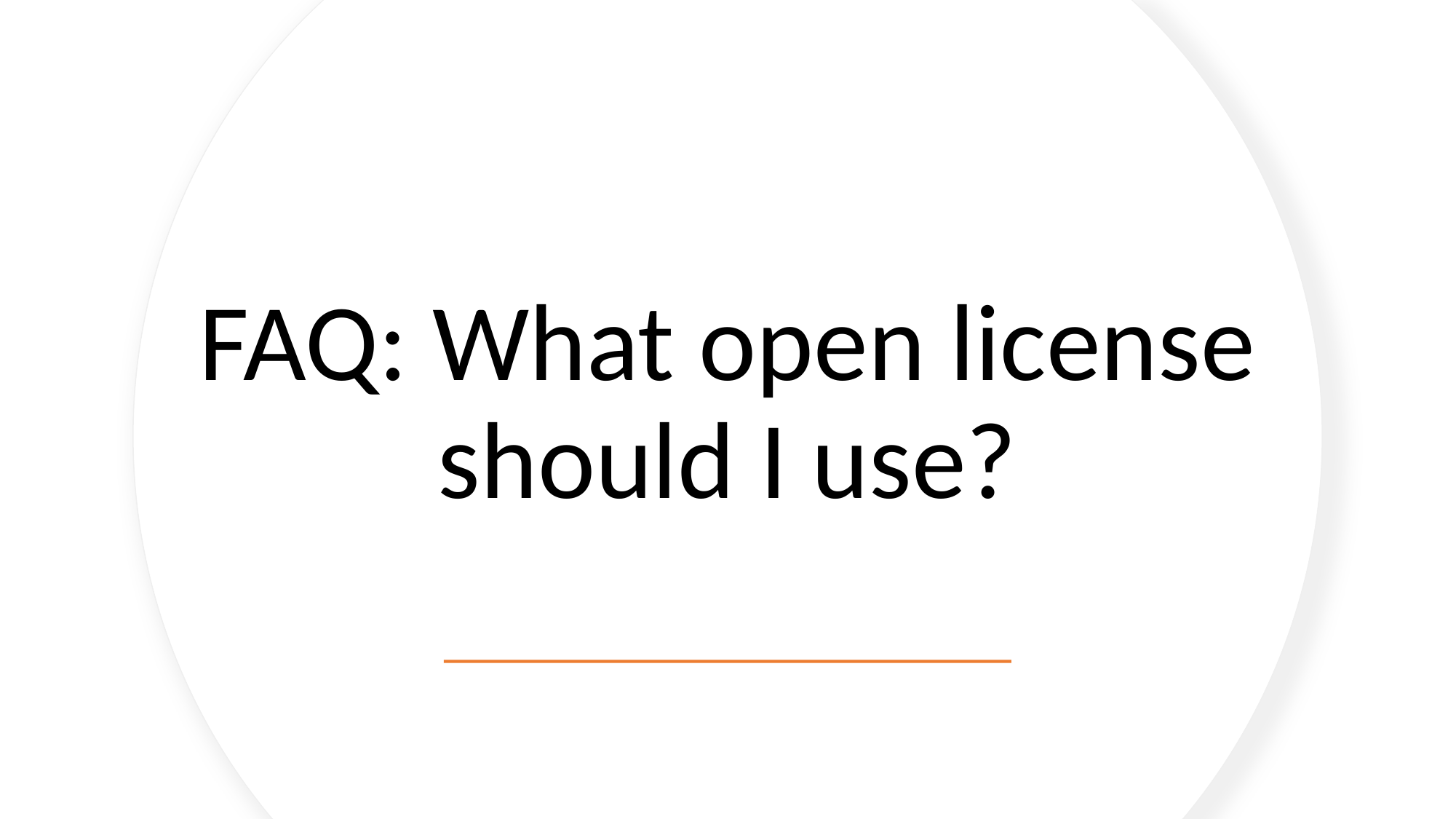

# FAQ: What open license should I use?